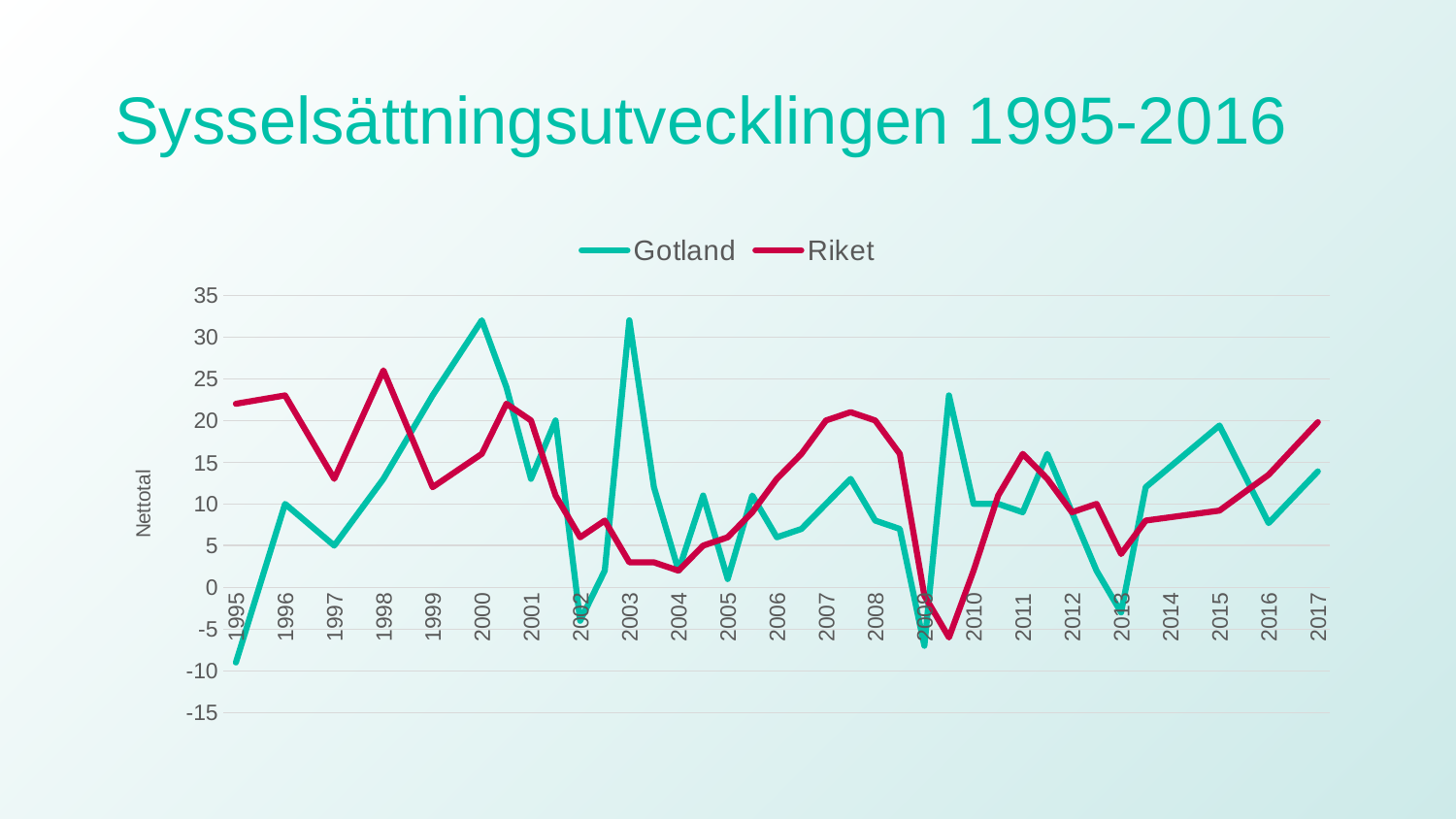

# Sysselsättningsutvecklingen 1995-2016

### Chart

| Category | Gotland | Riket |
|---|---|---|
| 1995 | -9.0 | 22.0 |
| 1995 | 0.5 | 22.5 |
| 1996 | 10.0 | 23.0 |
| 1996 | 7.5 | 18.0 |
| 1997 | 5.0 | 13.0 |
| 1997 | 9.0 | 19.5 |
| 1998 | 13.0 | 26.0 |
| 1998 | 18.0 | 19.0 |
| 1999 | 23.0 | 12.0 |
| 1999 | 27.5 | 14.0 |
| 2000 | 32.0 | 16.0 |
| 2000 | 24.0 | 22.0 |
| 2001 | 13.0 | 20.0 |
| 2001 | 20.0 | 11.0 |
| 2002 | -4.0 | 6.0 |
| 2002 | 2.0 | 8.0 |
| 2003 | 32.0 | 3.0 |
| 2003 | 12.0 | 3.0 |
| 2004 | 2.0 | 2.0 |
| 2004 | 11.0 | 5.0 |
| 2005 | 1.0 | 6.0 |
| 2005 | 11.0 | 9.0 |
| 2006 | 6.0 | 13.0 |
| 2006 | 7.0 | 16.0 |
| 2007 | 10.0 | 20.0 |
| 2007 | 13.0 | 21.0 |
| 2008 | 8.0 | 20.0 |
| 2008 | 7.0 | 16.0 |
| 2009 | -7.0 | -1.0 |
| 2009 | 23.0 | -6.0 |
| 2010 | 10.0 | 2.0 |
| 2010 | 10.0 | 11.0 |
| 2011 | 9.0 | 16.0 |
| 2011 | 16.0 | 13.0 |
| 2012 | 9.0 | 9.0 |
| 2012 | 2.0 | 10.0 |
| 2013 | -3.0 | 4.0 |
| 2013 | 12.0 | 8.0 |
| 2014 | 14.466666666666667 | 8.399999999999999 |
| 2014 | 16.933333333333334 | 8.799999999999999 |
| 2015 | 19.400000000000002 | 9.2 |
| 2015 | 13.55 | 11.35 |
| 2016 | 7.7 | 13.5 |
| 2016 | 10.8 | 16.65 |
| 2017 | 13.900000000000002 | 19.8 |